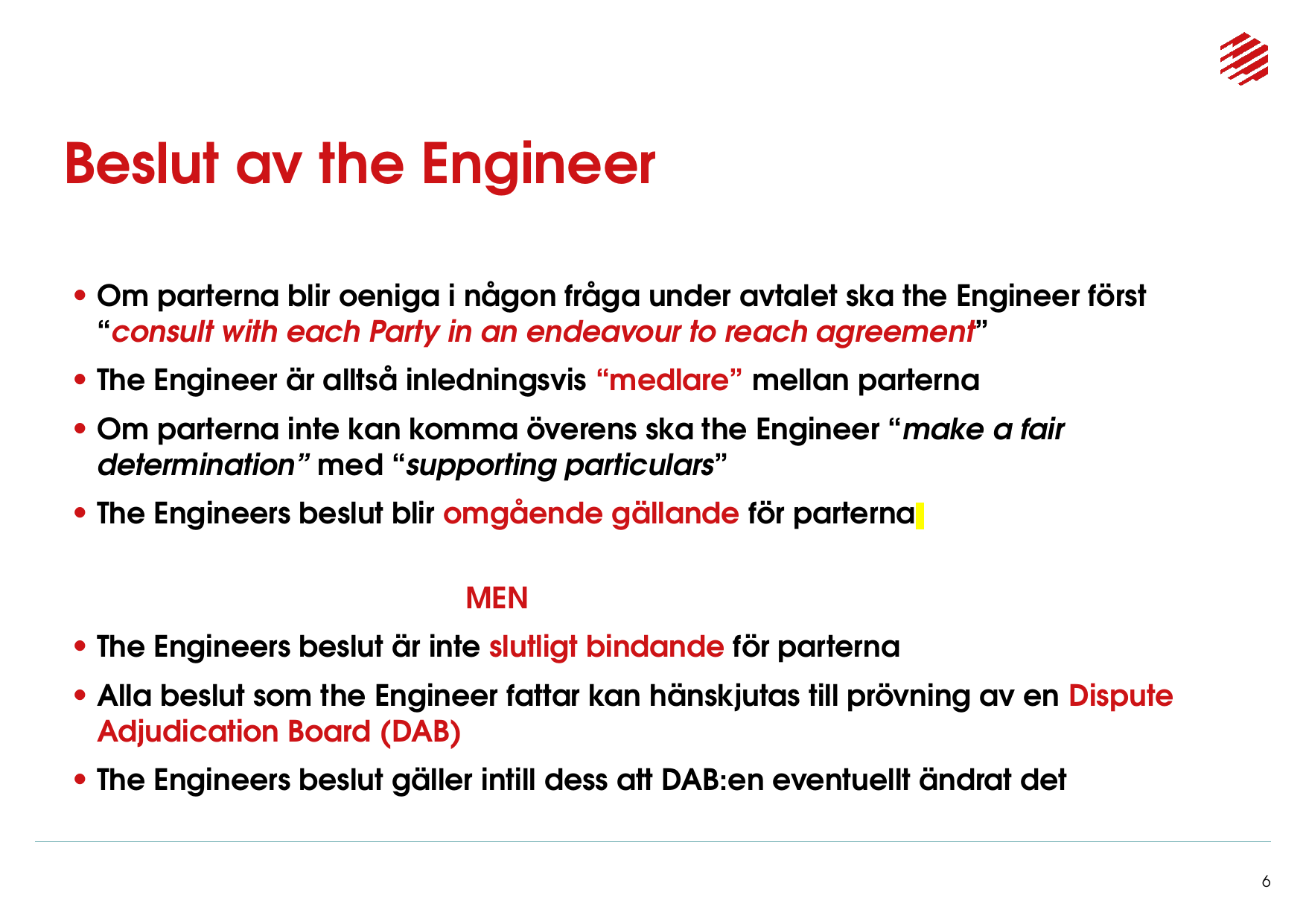

# Beslut av the Engineer
Om parterna blir oeniga i någon fråga under avtalet ska the Engineer först “consult with each Party in an endeavour to reach agreement”
The Engineer är alltså inledningsvis “medlare” mellan parterna
Om parterna inte kan komma överens ska the Engineer “make a fair determination” med “supporting particulars”
The Engineers beslut blir omgående gällande för parterna
                                                MEN
The Engineers beslut är inte slutligt bindande för parterna
Alla beslut som the Engineer fattar kan hänskjutas till prövning av en Dispute Adjudication Board (DAB)
The Engineers beslut gäller intill dess att DAB:en eventuellt ändrat det

6